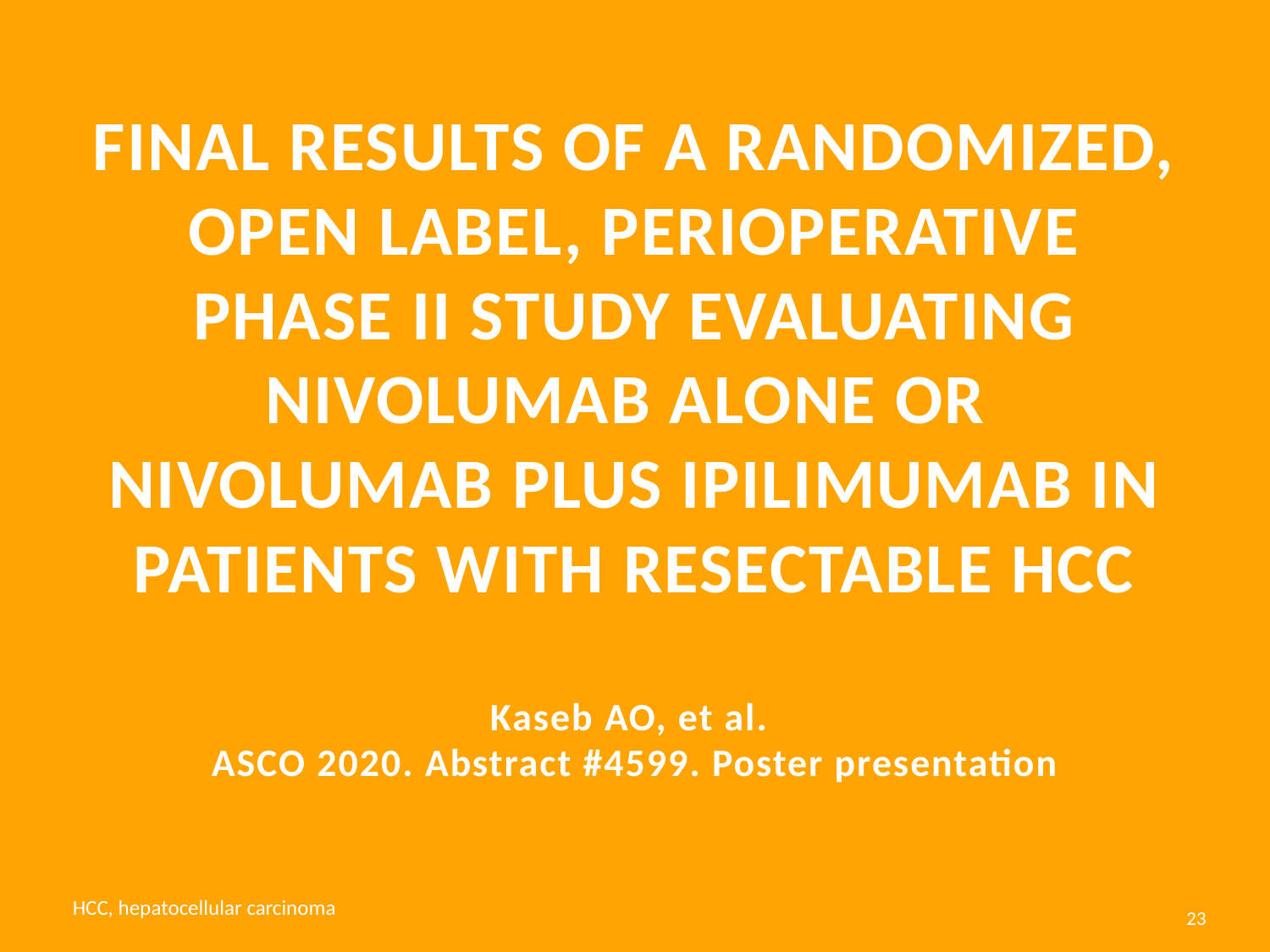

# Final results of a randomized, open label, perioperative phase II study evaluating nivolumab alone or nivolumab plus ipilimumab in patients with resectable HCC Kaseb AO, et al. ASCO 2020. Abstract #4599. Poster presentation
HCC, hepatocellular carcinoma
23